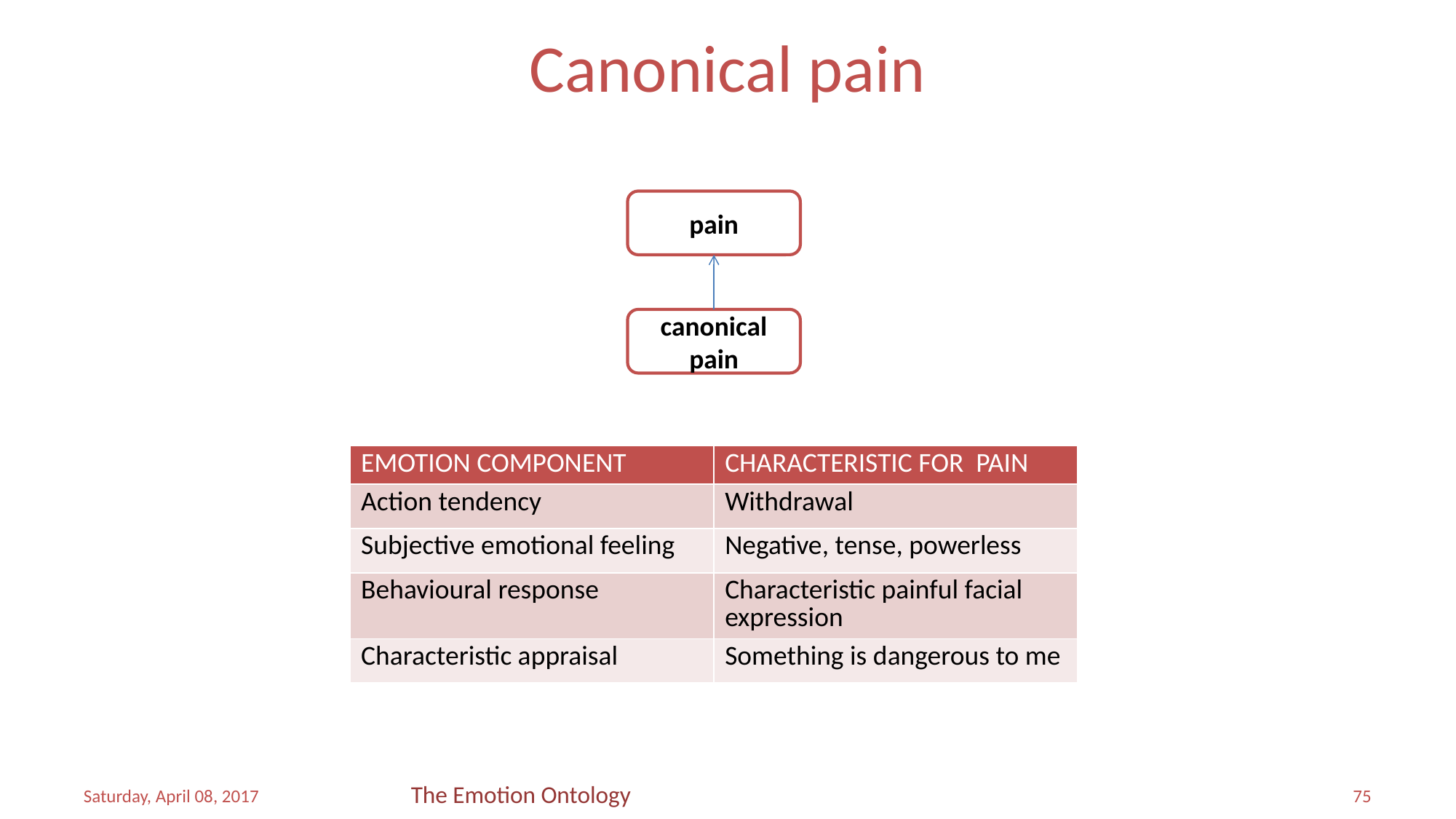

# Canonical pain
pain
canonical pain
| EMOTION COMPONENT | CHARACTERISTIC FOR PAIN |
| --- | --- |
| Action tendency | Withdrawal |
| Subjective emotional feeling | Negative, tense, powerless |
| Behavioural response | Characteristic painful facial expression |
| Characteristic appraisal | Something is dangerous to me |
The Emotion Ontology
Saturday, April 08, 2017
75